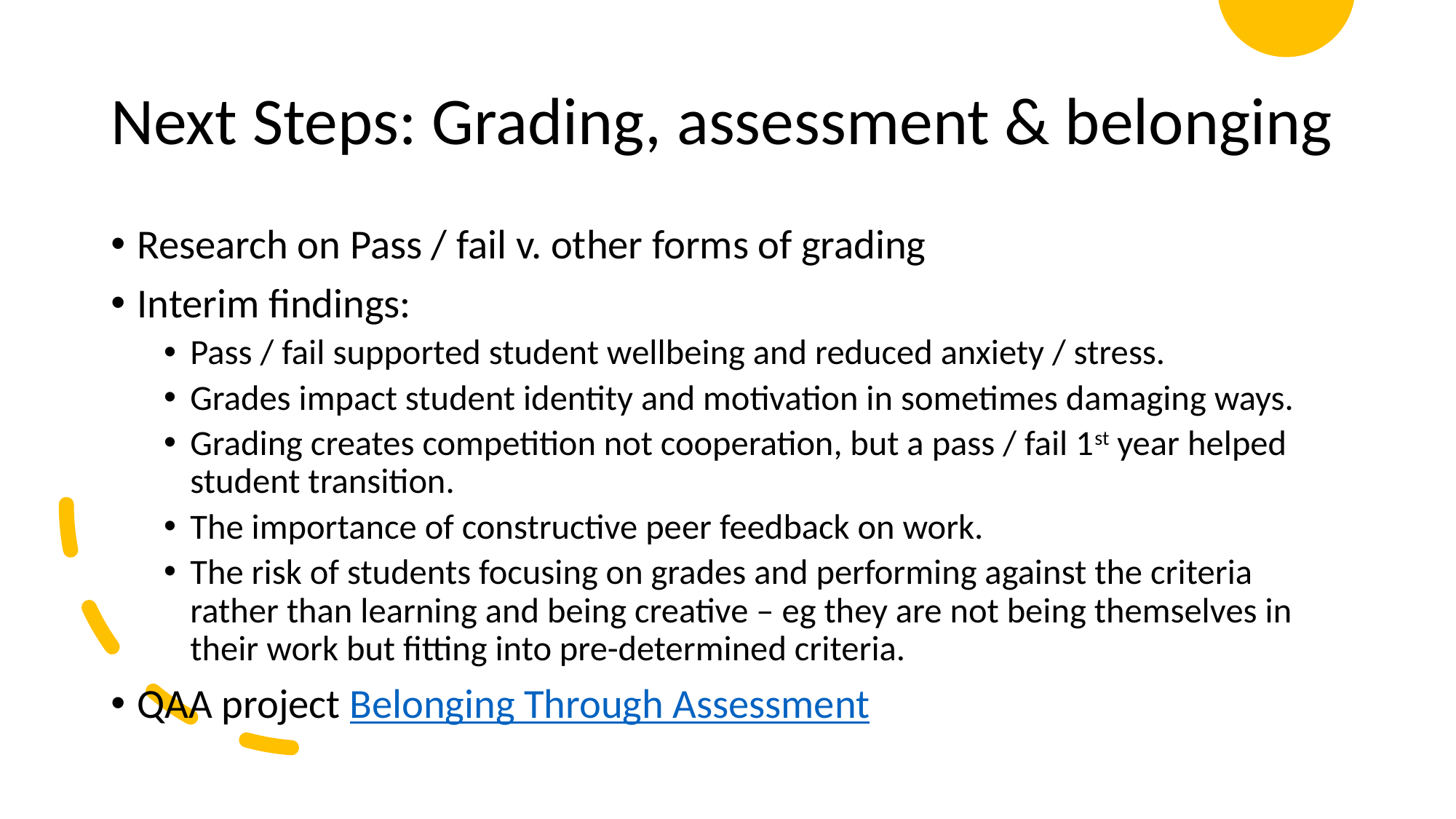

# Next Steps: Grading, assessment & belonging
Research on Pass / fail v. other forms of grading
Interim findings:
Pass / fail supported student wellbeing and reduced anxiety / stress.
Grades impact student identity and motivation in sometimes damaging ways.
Grading creates competition not cooperation, but a pass / fail 1st year helped student transition.
The importance of constructive peer feedback on work.
The risk of students focusing on grades and performing against the criteria rather than learning and being creative – eg they are not being themselves in their work but fitting into pre-determined criteria.
QAA project Belonging Through Assessment